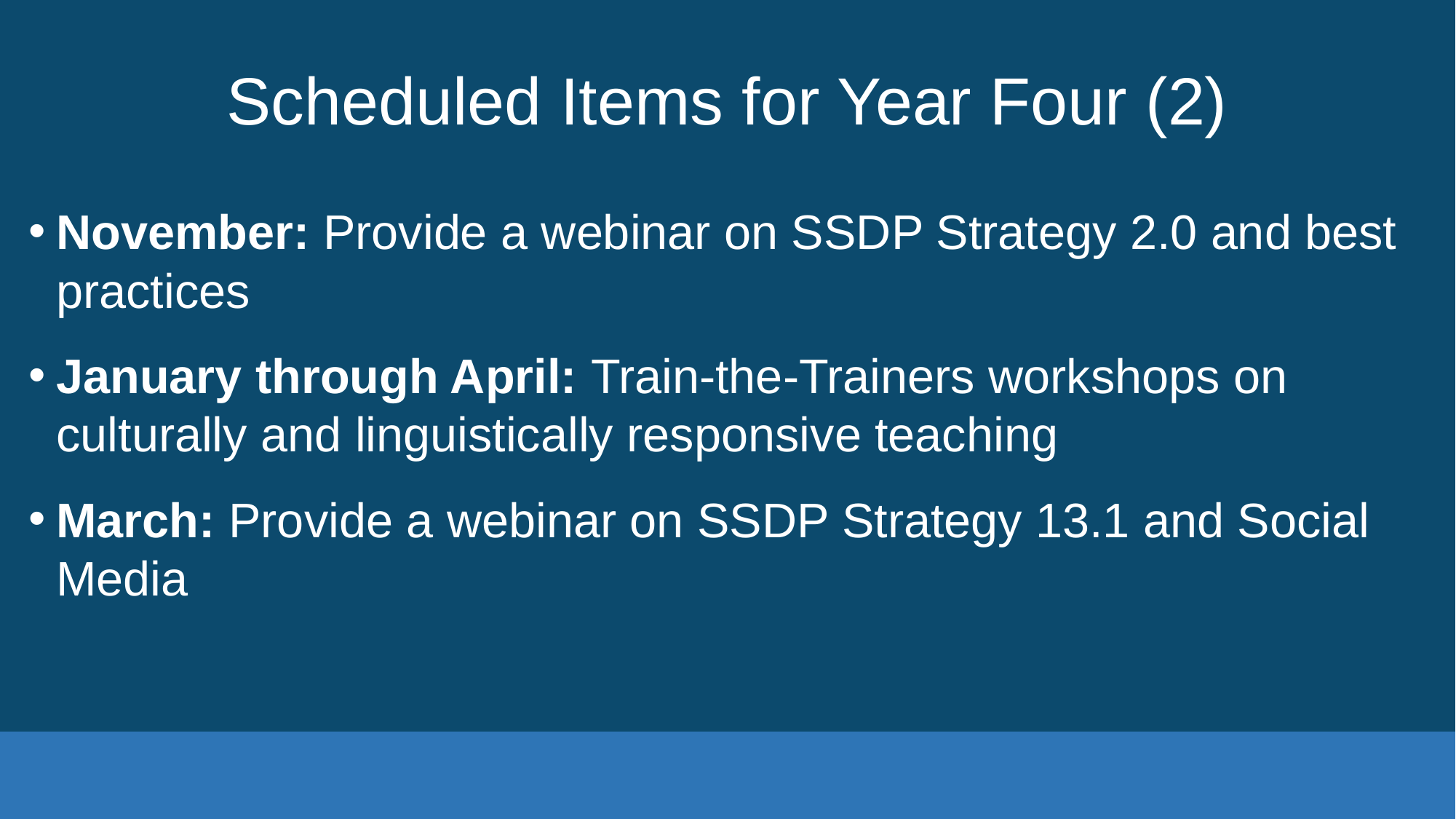

# Scheduled Items for Year Four (2)
November: Provide a webinar on SSDP Strategy 2.0 and best practices
January through April: Train-the-Trainers workshops on culturally and linguistically responsive teaching
March: Provide a webinar on SSDP Strategy 13.1 and Social Media